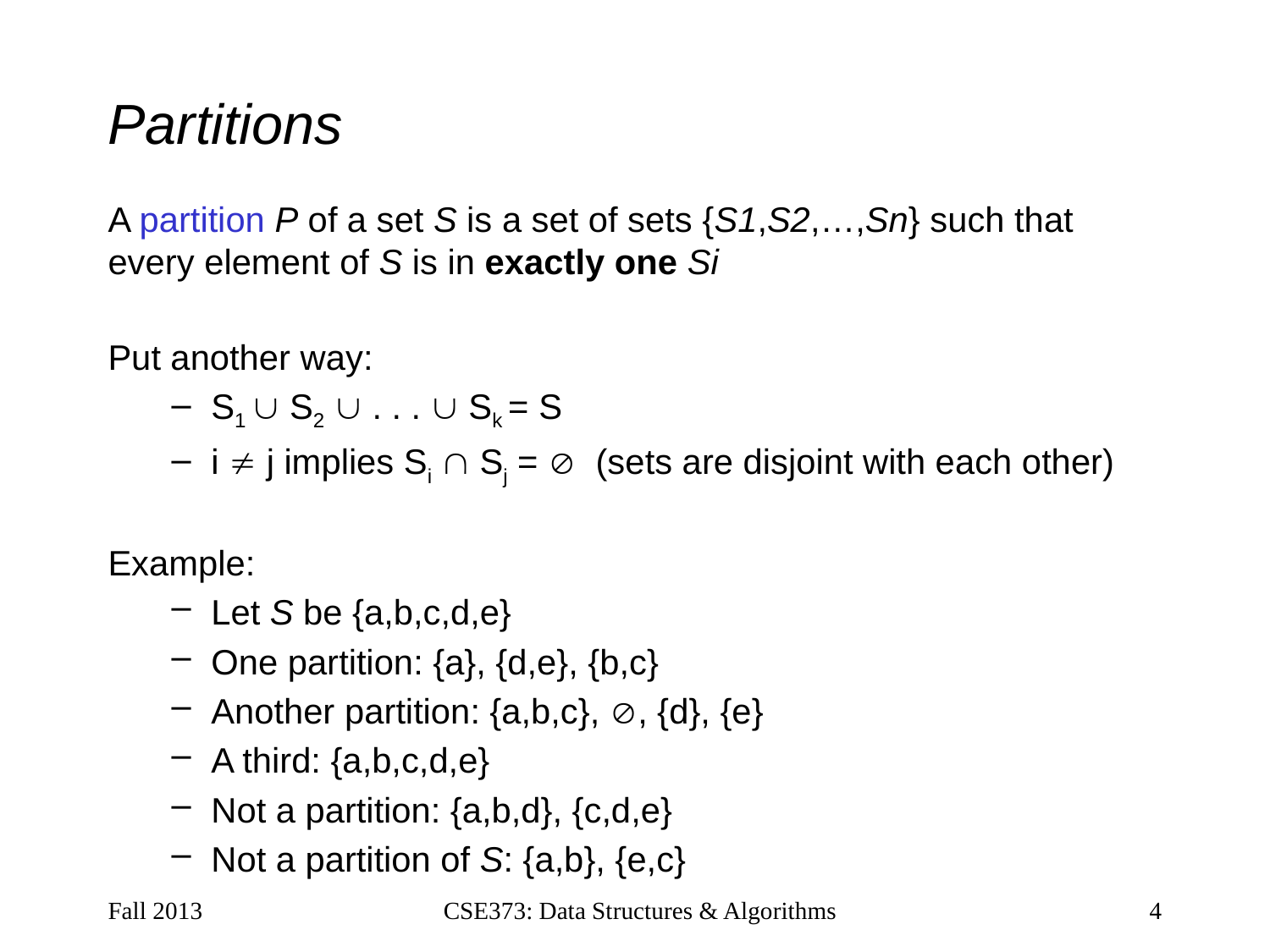

# Partitions
A partition P of a set S is a set of sets {S1,S2,…,Sn} such that every element of S is in exactly one Si

Put another way:
S1 ∪ S2 ∪ . . . ∪ Sk = S
i ≠ j implies Si ∩ Sj = ∅  (sets are disjoint with each other)

Example:
Let S be {a,b,c,d,e}
One partition: {a}, {d,e}, {b,c}
Another partition: {a,b,c}, ∅, {d}, {e}
A third: {a,b,c,d,e}
Not a partition: {a,b,d}, {c,d,e}
Not a partition of S: {a,b}, {e,c}
Fall 2013
CSE373: Data Structures & Algorithms
4